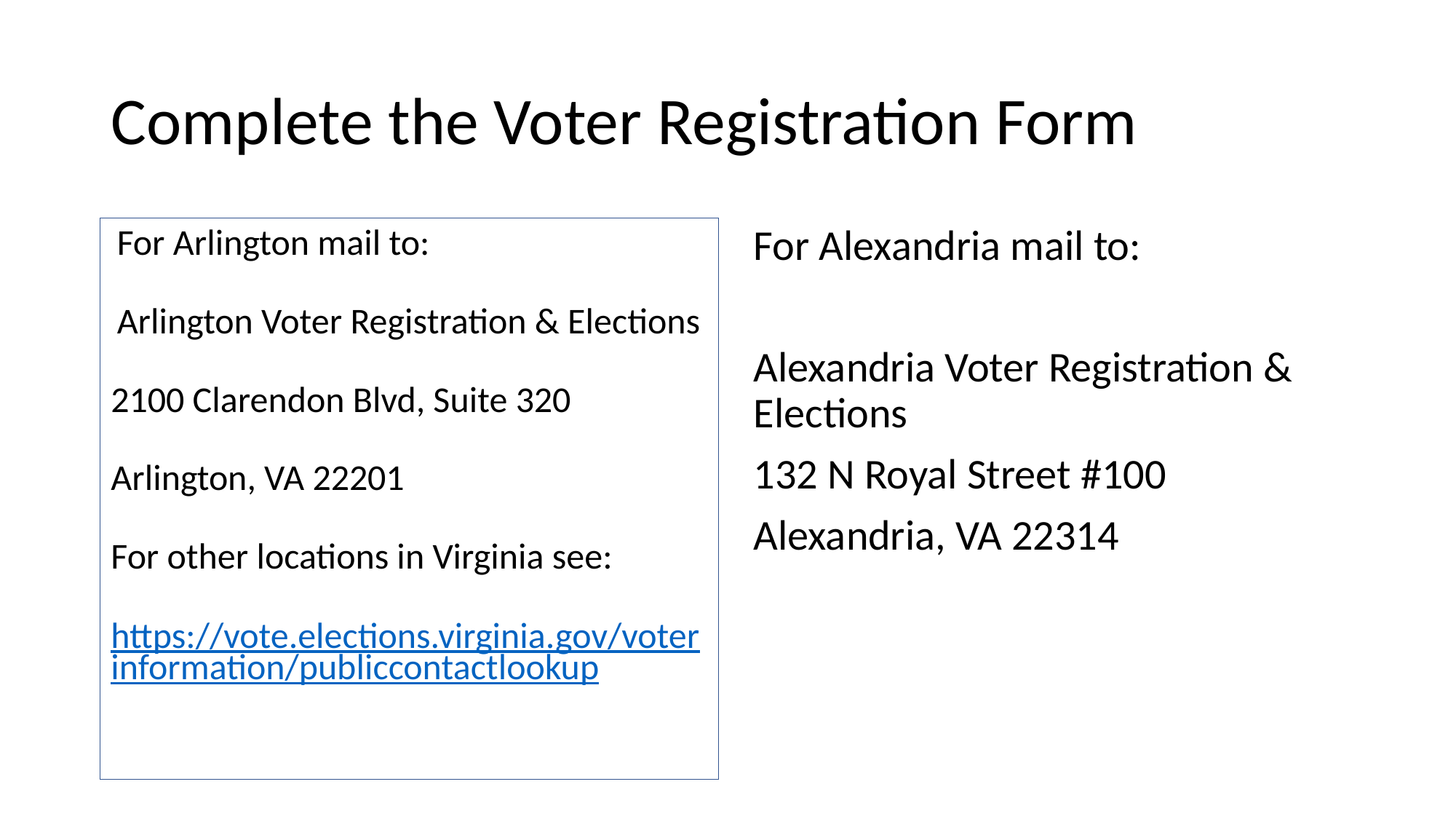

# Complete the Voter Registration Form
For Arlington mail to:

Arlington Voter Registration & Elections

2100 Clarendon Blvd, Suite 320
Arlington, VA 22201

For other locations in Virginia see:

https://vote.elections.virginia.gov/voterinformation/publiccontactlookup

For Alexandria mail to:

Alexandria Voter Registration & Elections
132 N Royal Street #100
Alexandria, VA 22314